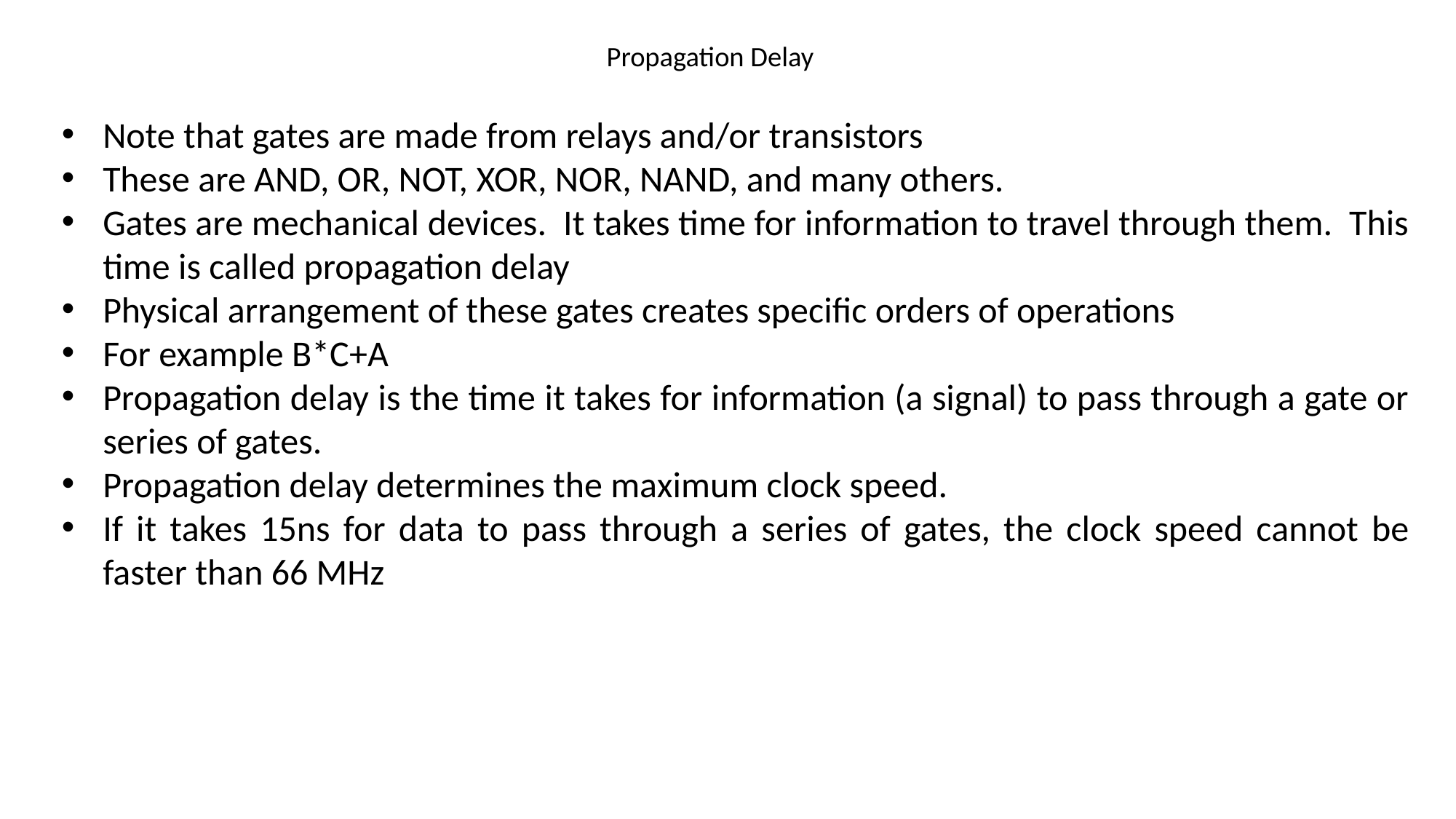

# Propagation Delay
Note that gates are made from relays and/or transistors
These are AND, OR, NOT, XOR, NOR, NAND, and many others.
Gates are mechanical devices.  It takes time for information to travel through them.  This time is called propagation delay
Physical arrangement of these gates creates specific orders of operations
For example B*C+A
Propagation delay is the time it takes for information (a signal) to pass through a gate or series of gates.
Propagation delay determines the maximum clock speed.
If it takes 15ns for data to pass through a series of gates, the clock speed cannot be faster than 66 MHz